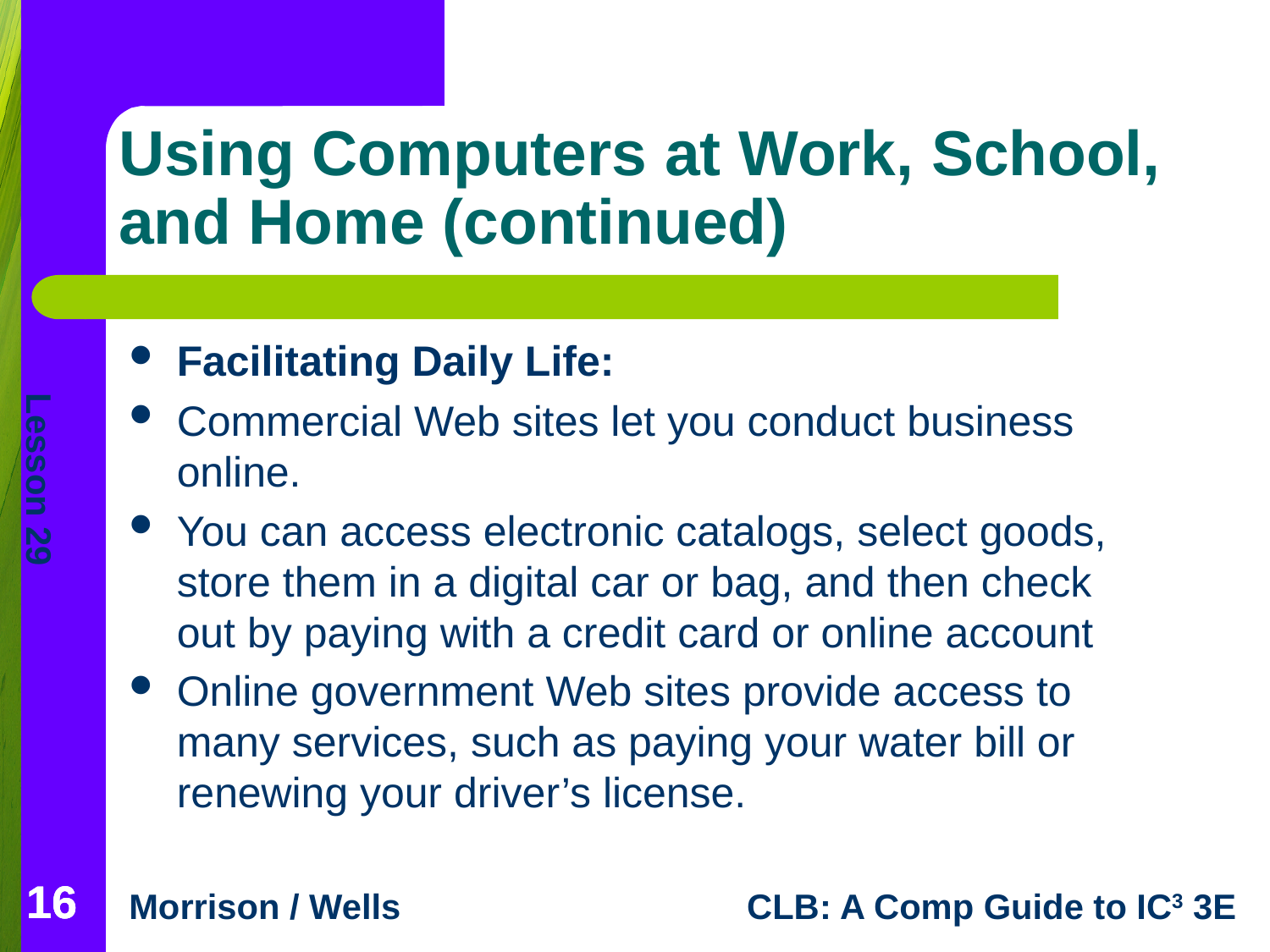

# Using Computers at Work, School, and Home (continued)
Facilitating Daily Life:
Commercial Web sites let you conduct business online.
You can access electronic catalogs, select goods, store them in a digital car or bag, and then check out by paying with a credit card or online account
Online government Web sites provide access to many services, such as paying your water bill or renewing your driver’s license.
16
16
16